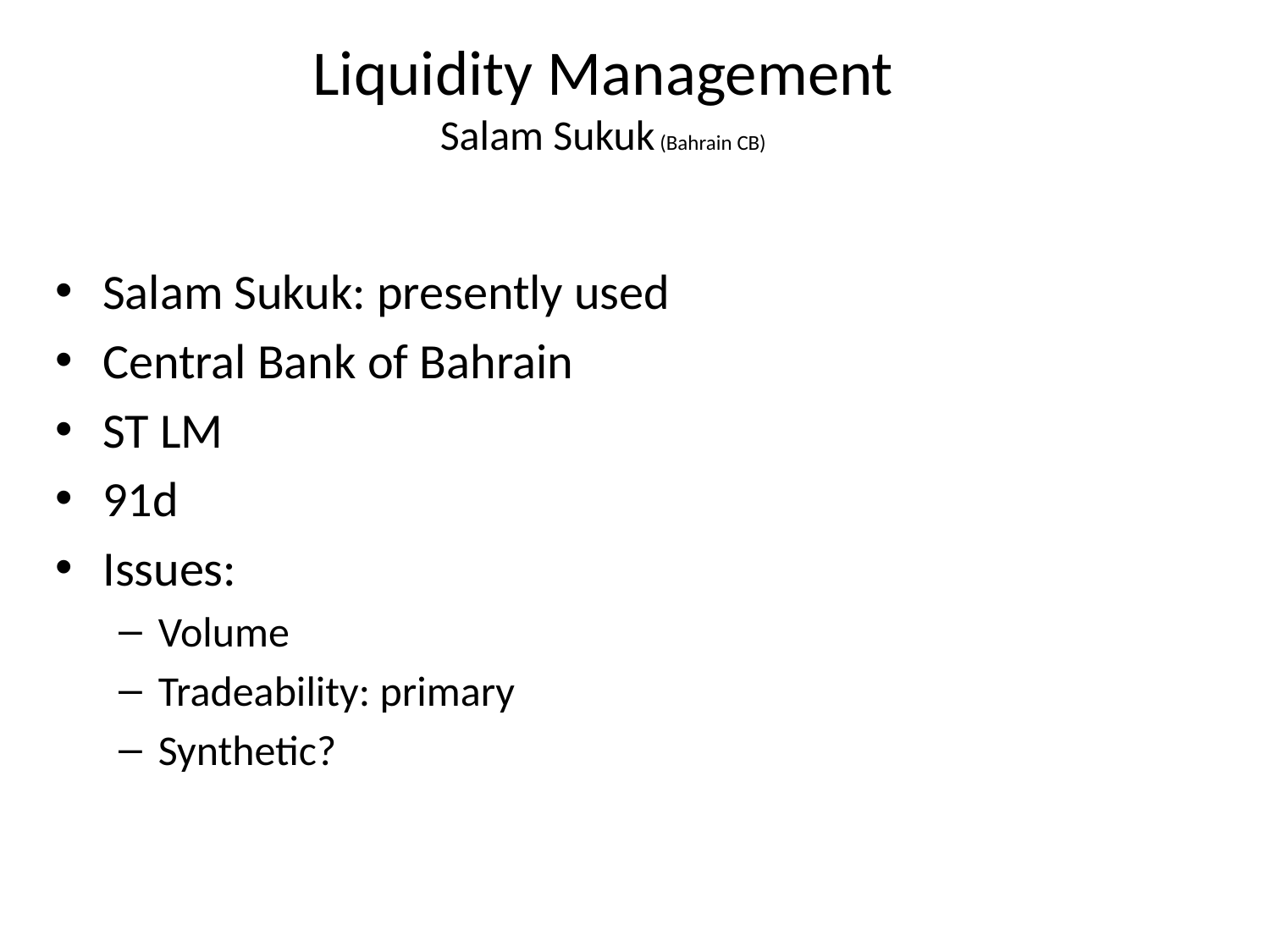

Liquidity Management
Salam Sukuk (Bahrain CB)
Salam Sukuk: presently used
Central Bank of Bahrain
ST LM
91d
Issues:
Volume
Tradeability: primary
Synthetic?